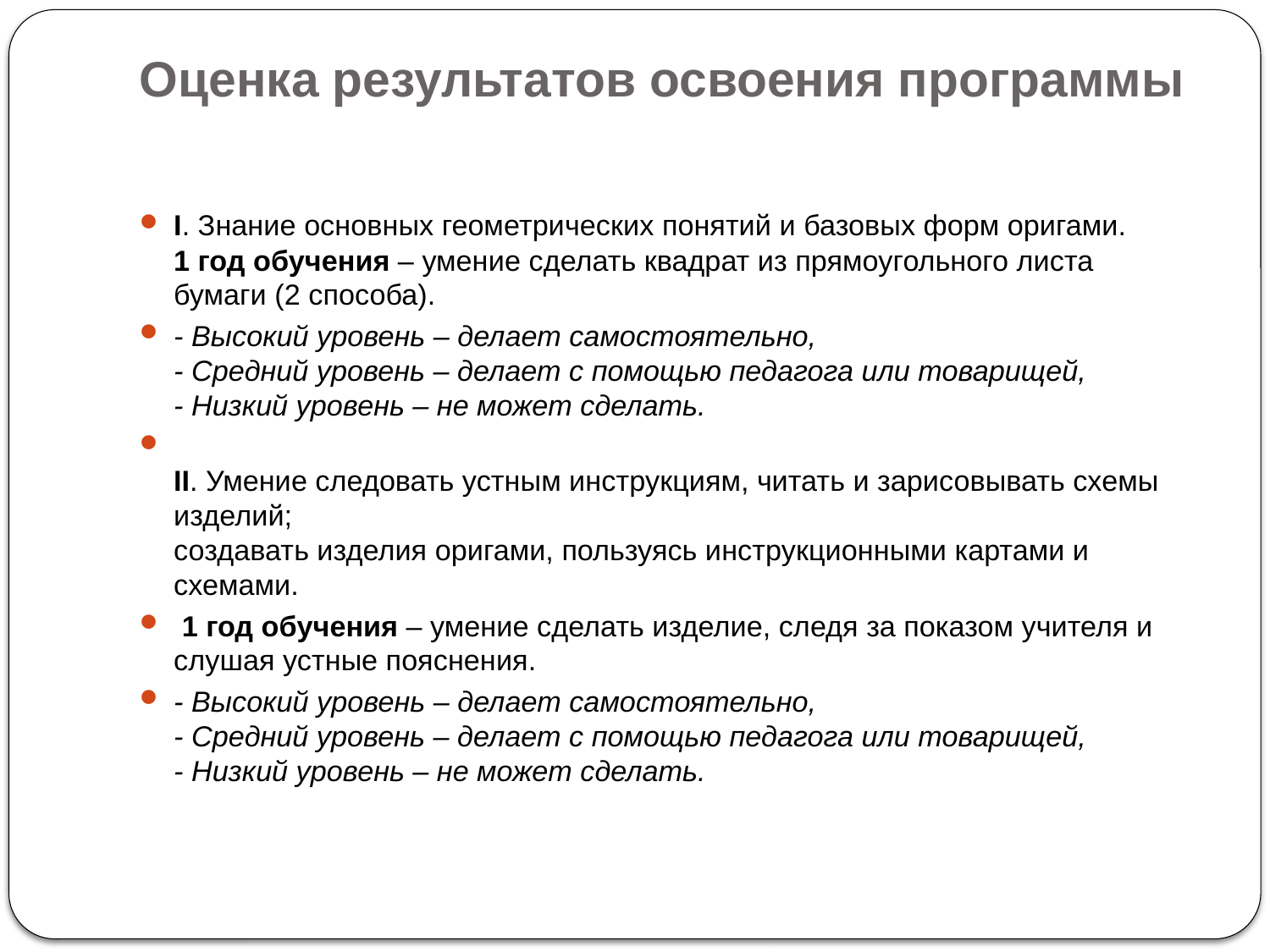

# Оценка результатов освоения программы
I. Знание основных геометрических понятий и базовых форм оригами.
1 год обучения – умение сделать квадрат из прямоугольного листа бумаги (2 способа).
- Высокий уровень – делает самостоятельно,
- Средний уровень – делает с помощью педагога или товарищей,
- Низкий уровень – не может сделать.
II. Умение следовать устным инструкциям, читать и зарисовывать схемы изделий;
создавать изделия оригами, пользуясь инструкционными картами и схемами.
 1 год обучения – умение сделать изделие, следя за показом учителя и слушая устные пояснения.
- Высокий уровень – делает самостоятельно,
- Средний уровень – делает с помощью педагога или товарищей,
- Низкий уровень – не может сделать.